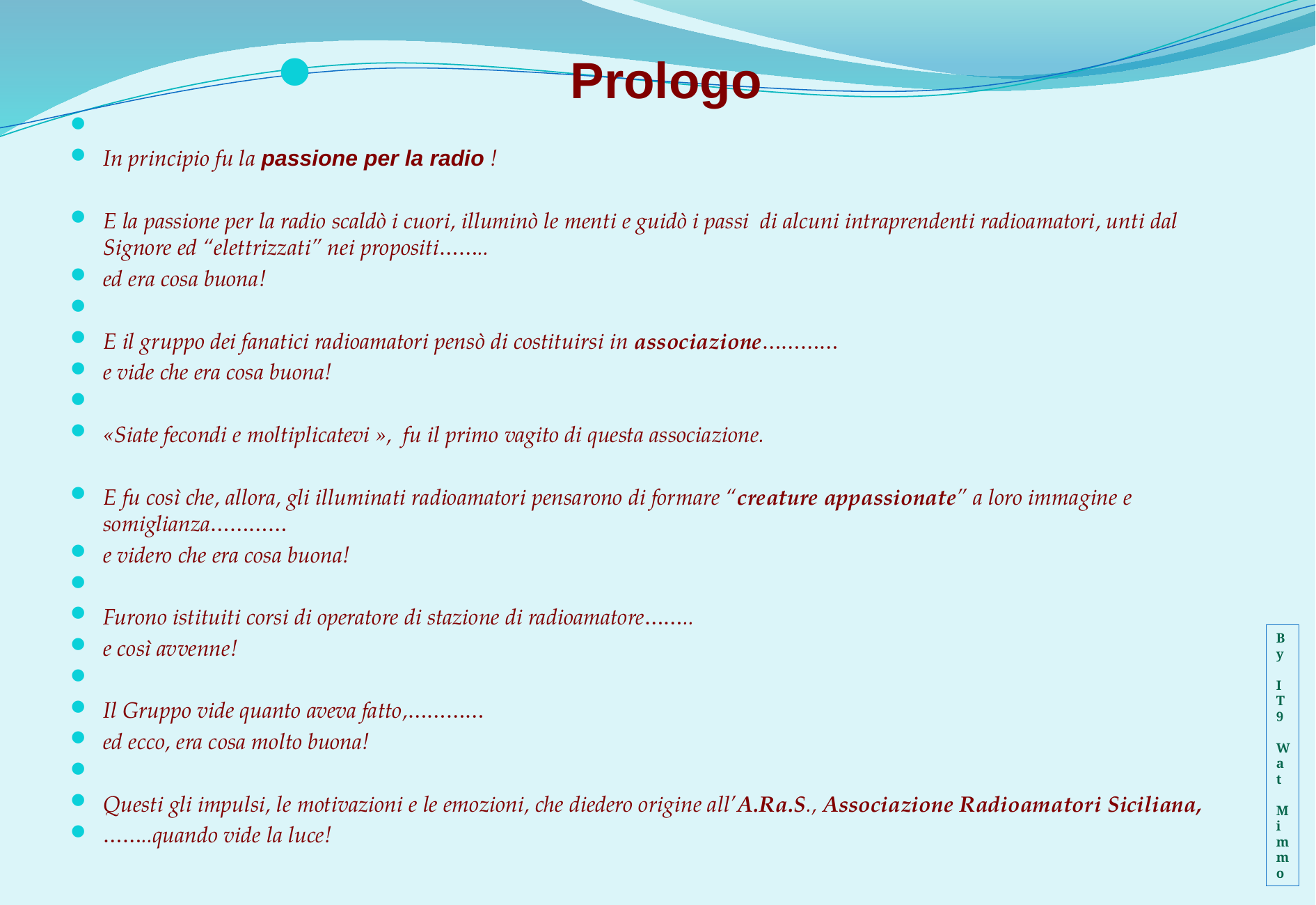

Prologo

In principio fu la passione per la radio !

E la passione per la radio scaldò i cuori, illuminò le menti e guidò i passi  di alcuni intraprendenti radioamatori, unti dal Signore ed “elettrizzati” nei propositi……..
ed era cosa buona!

E il gruppo dei fanatici radioamatori pensò di costituirsi in associazione…………
e vide che era cosa buona!

«Siate fecondi e moltiplicatevi »,  fu il primo vagito di questa associazione.

E fu così che, allora, gli illuminati radioamatori pensarono di formare “creature appassionate” a loro immagine e somiglianza…………
e videro che era cosa buona!

Furono istituiti corsi di operatore di stazione di radioamatore……..
e così avvenne!

Il Gruppo vide quanto aveva fatto,…………
ed ecco, era cosa molto buona!

Questi gli impulsi, le motivazioni e le emozioni, che diedero origine all’A.Ra.S., Associazione Radioamatori Siciliana,
……..quando vide la luce!

By

IT9

Wat

Mimmo